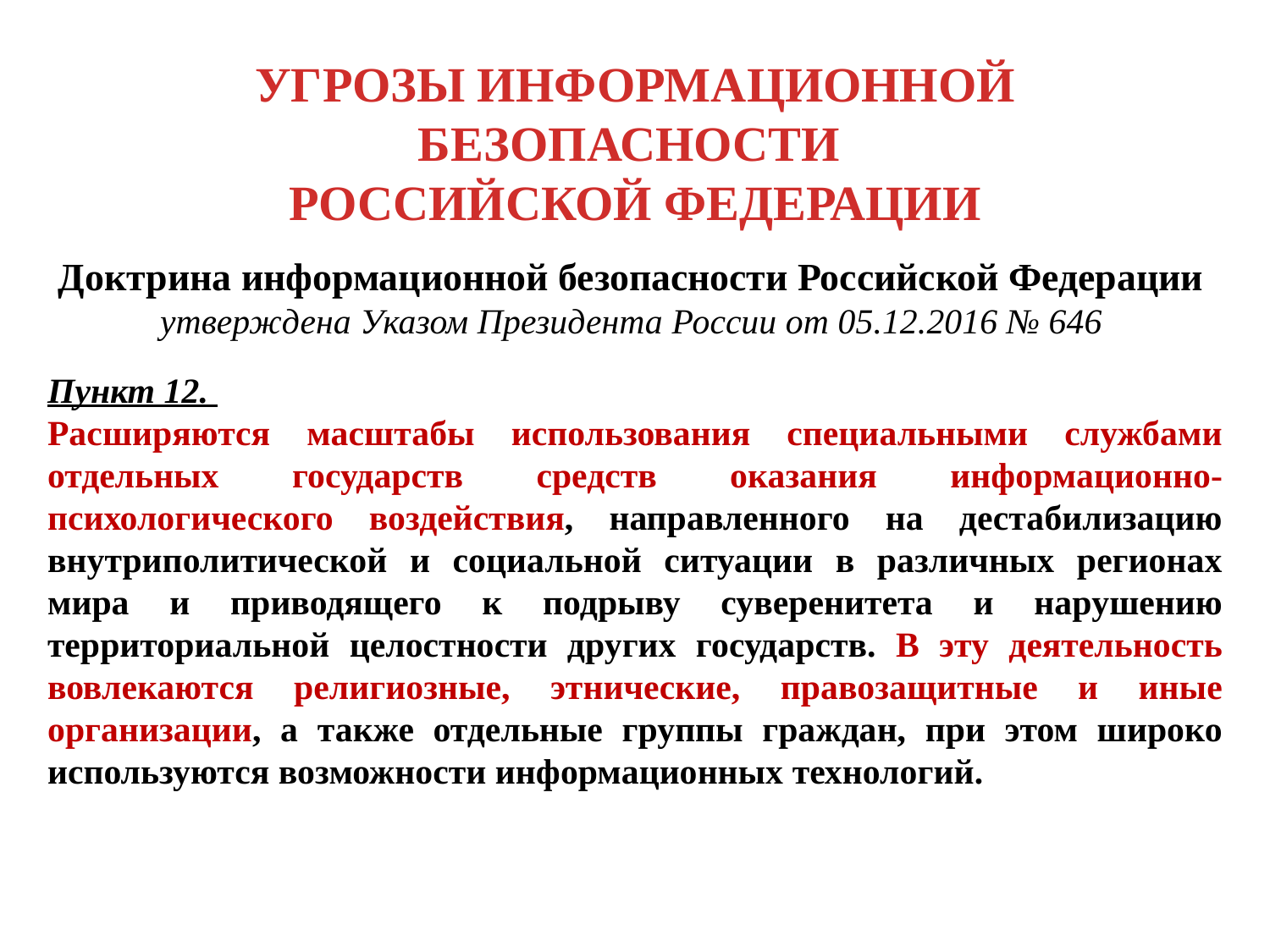

УГРОЗЫ ИНФОРМАЦИОННОЙ БЕЗОПАСНОСТИ
РОССИЙСКОЙ ФЕДЕРАЦИИ
Доктрина информационной безопасности Российской Федерации
утверждена Указом Президента России от 05.12.2016 № 646
Пункт 12.
Расширяются масштабы использования специальными службами отдельных государств средств оказания информационно-психологического воздействия, направленного на дестабилизацию внутриполитической и социальной ситуации в различных регионах мира и приводящего к подрыву суверенитета и нарушению территориальной целостности других государств. В эту деятельность вовлекаются религиозные, этнические, правозащитные и иные организации, а также отдельные группы граждан, при этом широко используются возможности информационных технологий.